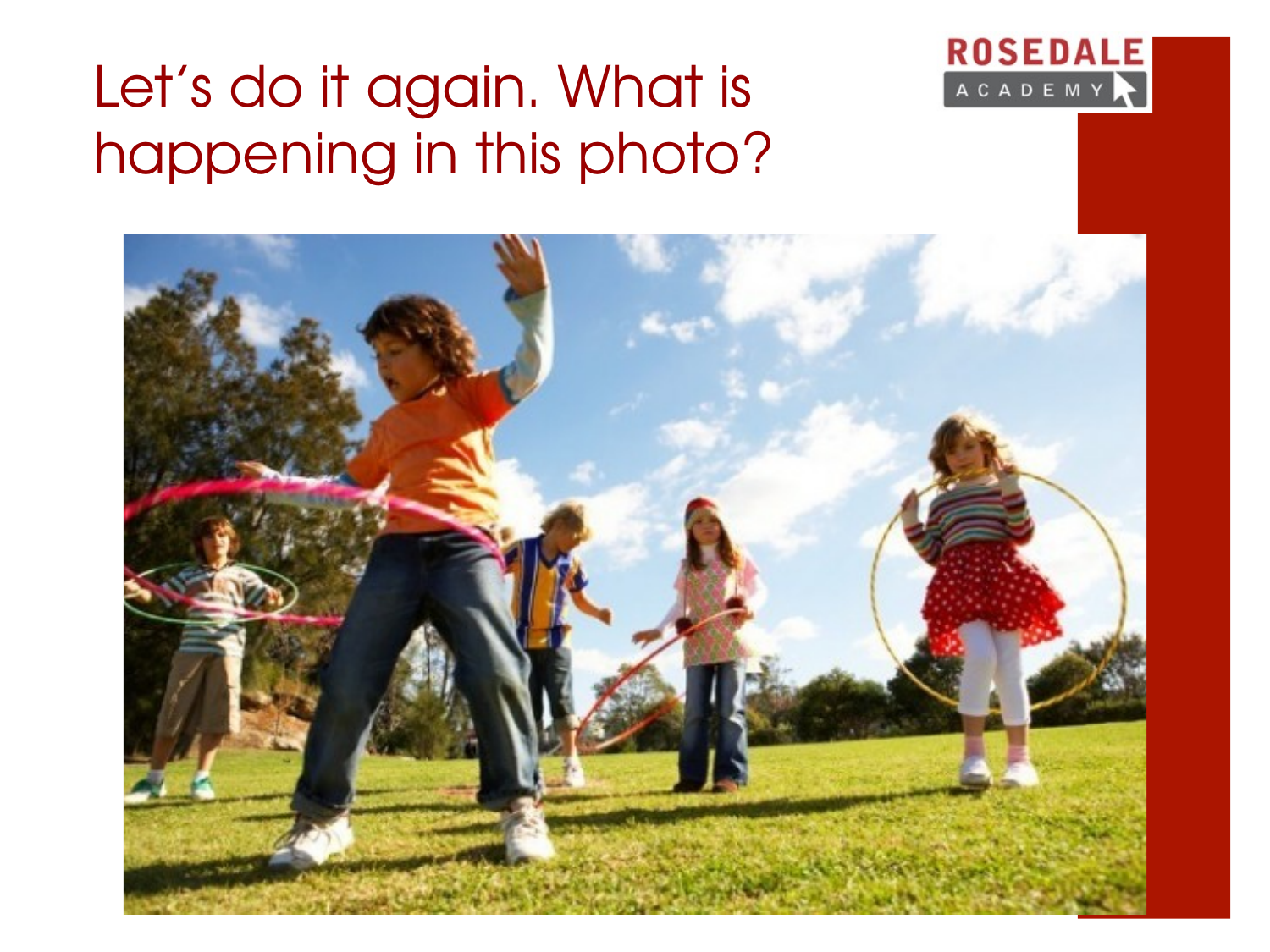

# Let’s do it again. What is  happening in this photo?